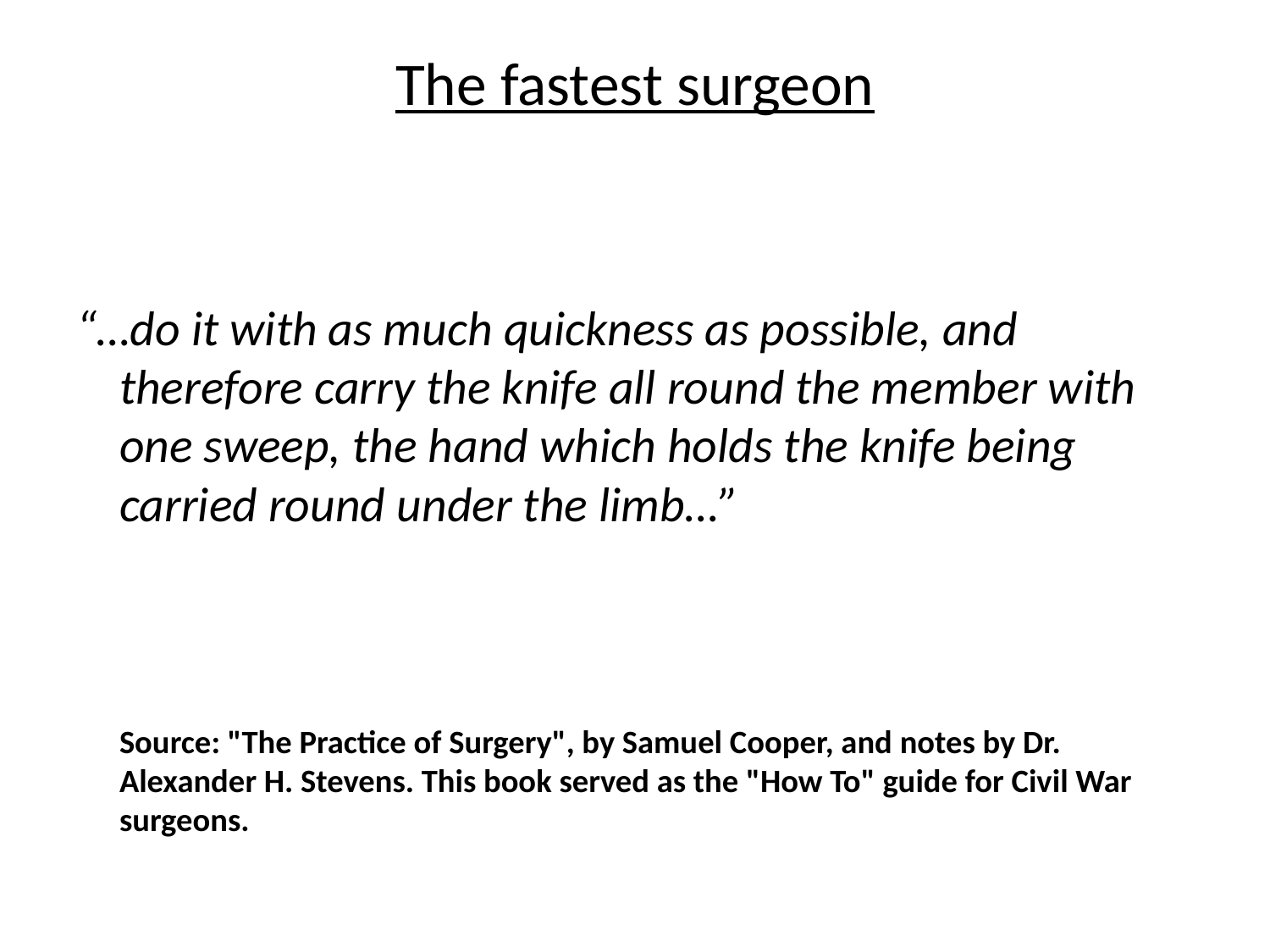

# The fastest surgeon

“…do it with as much quickness as possible, and therefore carry the knife all round the member with one sweep, the hand which holds the knife being carried round under the limb…”

Source: "The Practice of Surgery", by Samuel Cooper, and notes by Dr. Alexander H. Stevens. This book served as the "How To" guide for Civil War surgeons.